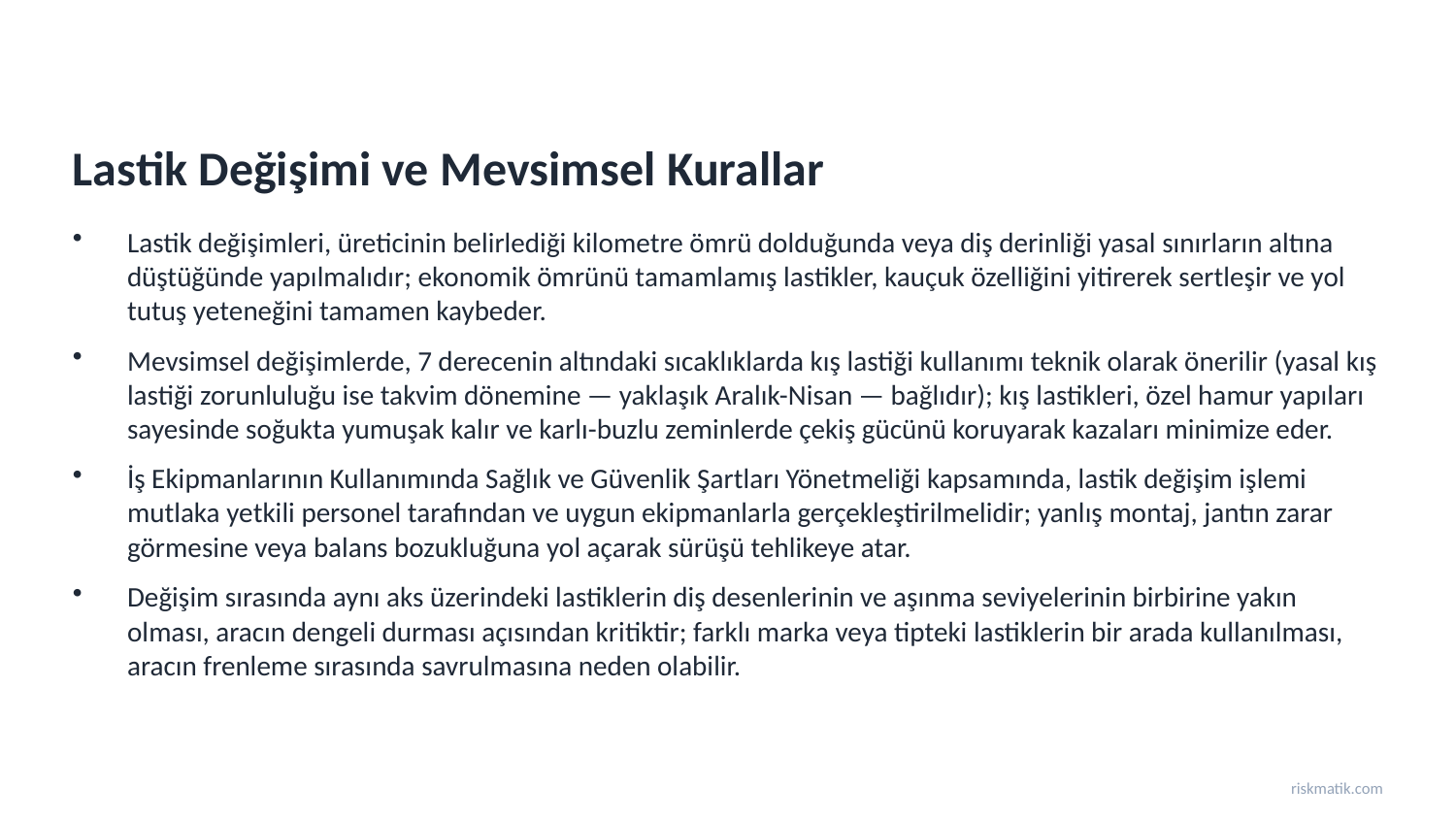

Lastik Değişimi ve Mevsimsel Kurallar
Lastik değişimleri, üreticinin belirlediği kilometre ömrü dolduğunda veya diş derinliği yasal sınırların altına düştüğünde yapılmalıdır; ekonomik ömrünü tamamlamış lastikler, kauçuk özelliğini yitirerek sertleşir ve yol tutuş yeteneğini tamamen kaybeder.
Mevsimsel değişimlerde, 7 derecenin altındaki sıcaklıklarda kış lastiği kullanımı teknik olarak önerilir (yasal kış lastiği zorunluluğu ise takvim dönemine — yaklaşık Aralık-Nisan — bağlıdır); kış lastikleri, özel hamur yapıları sayesinde soğukta yumuşak kalır ve karlı-buzlu zeminlerde çekiş gücünü koruyarak kazaları minimize eder.
İş Ekipmanlarının Kullanımında Sağlık ve Güvenlik Şartları Yönetmeliği kapsamında, lastik değişim işlemi mutlaka yetkili personel tarafından ve uygun ekipmanlarla gerçekleştirilmelidir; yanlış montaj, jantın zarar görmesine veya balans bozukluğuna yol açarak sürüşü tehlikeye atar.
Değişim sırasında aynı aks üzerindeki lastiklerin diş desenlerinin ve aşınma seviyelerinin birbirine yakın olması, aracın dengeli durması açısından kritiktir; farklı marka veya tipteki lastiklerin bir arada kullanılması, aracın frenleme sırasında savrulmasına neden olabilir.
riskmatik.com